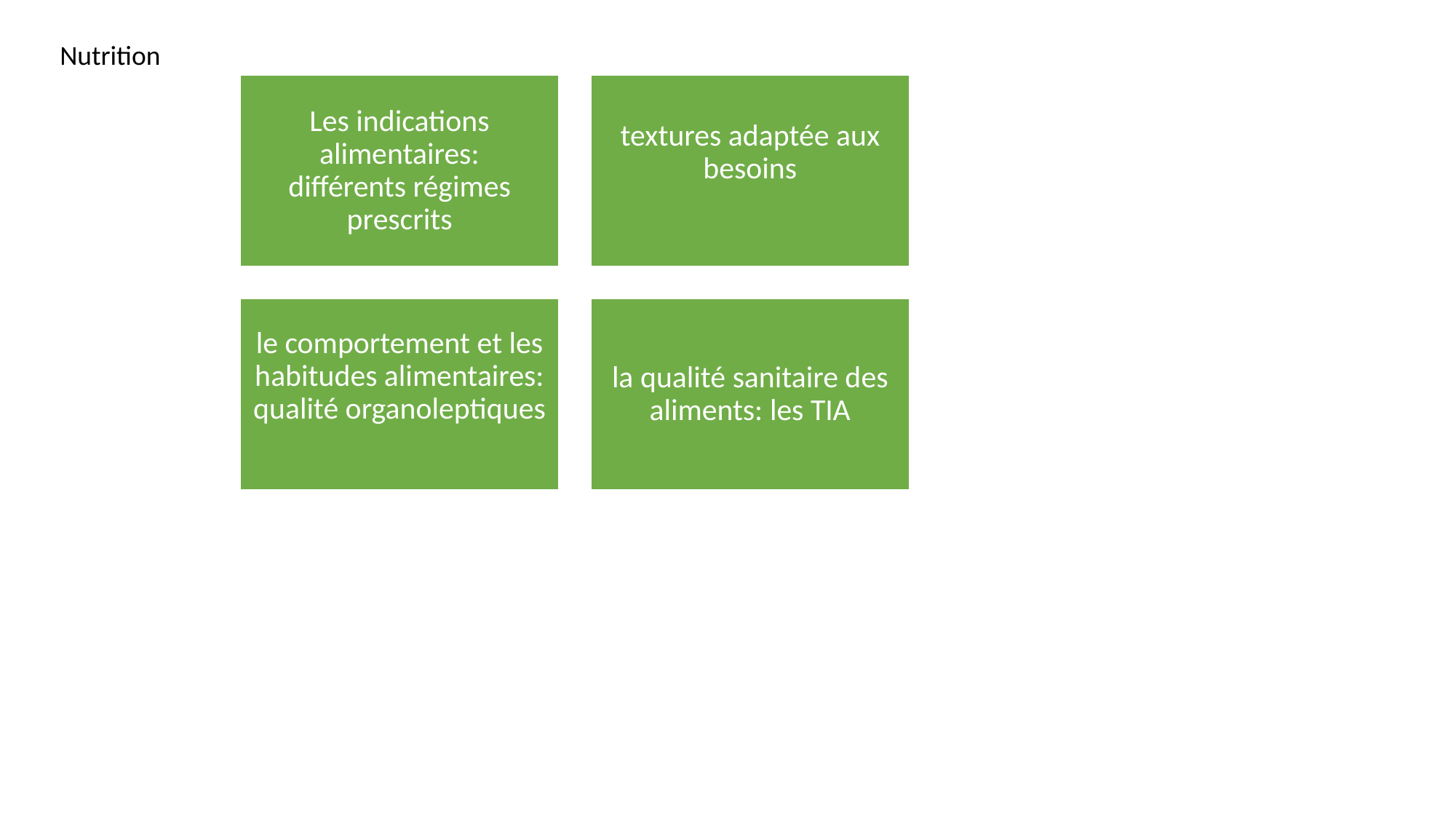

Nutrition
Les indications alimentaires:
différents régimes prescrits
textures adaptée aux besoins
le comportement et les habitudes alimentaires: qualité organoleptiques
la qualité sanitaire des aliments: les TIA